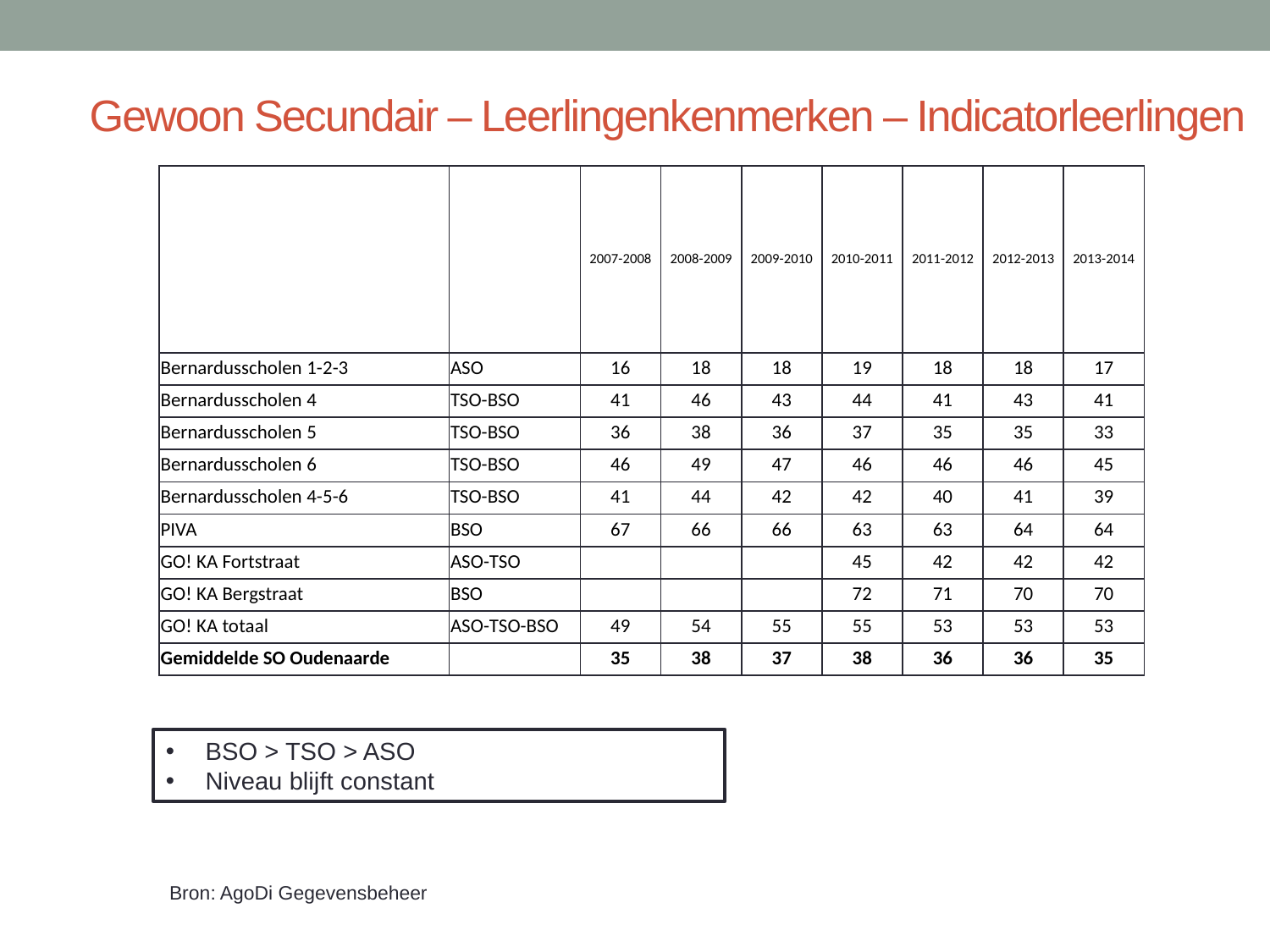

# Gewoon Secundair – Leerlingenkenmerken – Indicatorleerlingen
|  |  | 2007-2008 | 2008-2009 | 2009-2010 | 2010-2011 | 2011-2012 | 2012-2013 | 2013-2014 |
| --- | --- | --- | --- | --- | --- | --- | --- | --- |
| Bernardusscholen 1-2-3 | ASO | 16 | 18 | 18 | 19 | 18 | 18 | 17 |
| Bernardusscholen 4 | TSO-BSO | 41 | 46 | 43 | 44 | 41 | 43 | 41 |
| Bernardusscholen 5 | TSO-BSO | 36 | 38 | 36 | 37 | 35 | 35 | 33 |
| Bernardusscholen 6 | TSO-BSO | 46 | 49 | 47 | 46 | 46 | 46 | 45 |
| Bernardusscholen 4-5-6 | TSO-BSO | 41 | 44 | 42 | 42 | 40 | 41 | 39 |
| PIVA | BSO | 67 | 66 | 66 | 63 | 63 | 64 | 64 |
| GO! KA Fortstraat | ASO-TSO |  |  |  | 45 | 42 | 42 | 42 |
| GO! KA Bergstraat | BSO |  |  |  | 72 | 71 | 70 | 70 |
| GO! KA totaal | ASO-TSO-BSO | 49 | 54 | 55 | 55 | 53 | 53 | 53 |
| Gemiddelde SO Oudenaarde |  | 35 | 38 | 37 | 38 | 36 | 36 | 35 |
BSO > TSO > ASO
Niveau blijft constant

Bron: AgoDi Gegevensbeheer